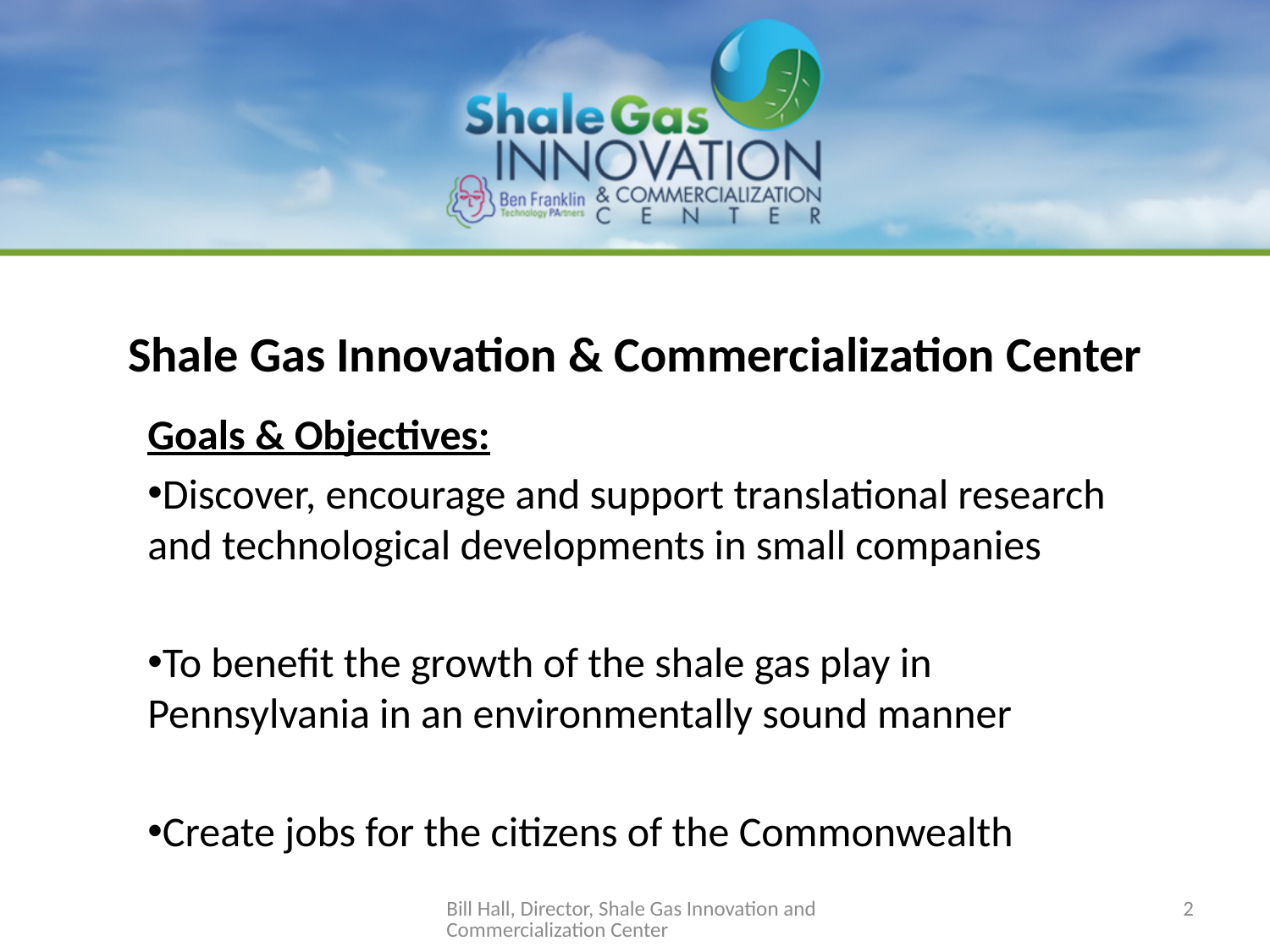

# Shale Gas Innovation & Commercialization Center
Goals & Objectives:
Discover, encourage and support translational research and technological developments in small companies

To benefit the growth of the shale gas play in Pennsylvania in an environmentally sound manner

Create jobs for the citizens of the Commonwealth
Bill Hall, Director, Shale Gas Innovation and Commercialization Center
2